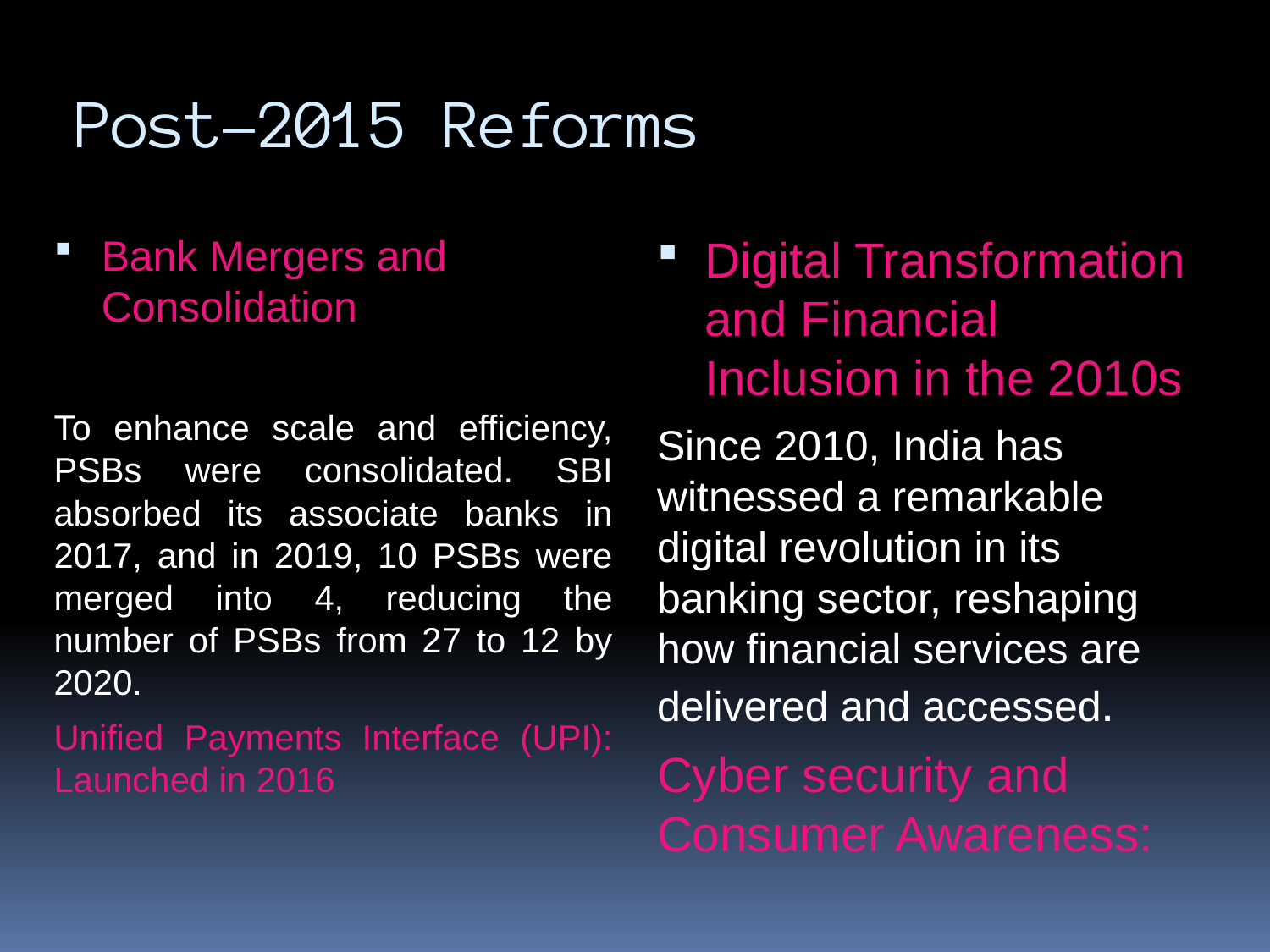

# Post-2015 Reforms
Bank Mergers and Consolidation

To enhance scale and efficiency, PSBs were consolidated. SBI absorbed its associate banks in 2017, and in 2019, 10 PSBs were merged into 4, reducing the number of PSBs from 27 to 12 by 2020.
Unified Payments Interface (UPI): Launched in 2016
Digital Transformation and Financial Inclusion in the 2010s
Since 2010, India has witnessed a remarkable digital revolution in its banking sector, reshaping how financial services are delivered and accessed.
Cyber security and Consumer Awareness: